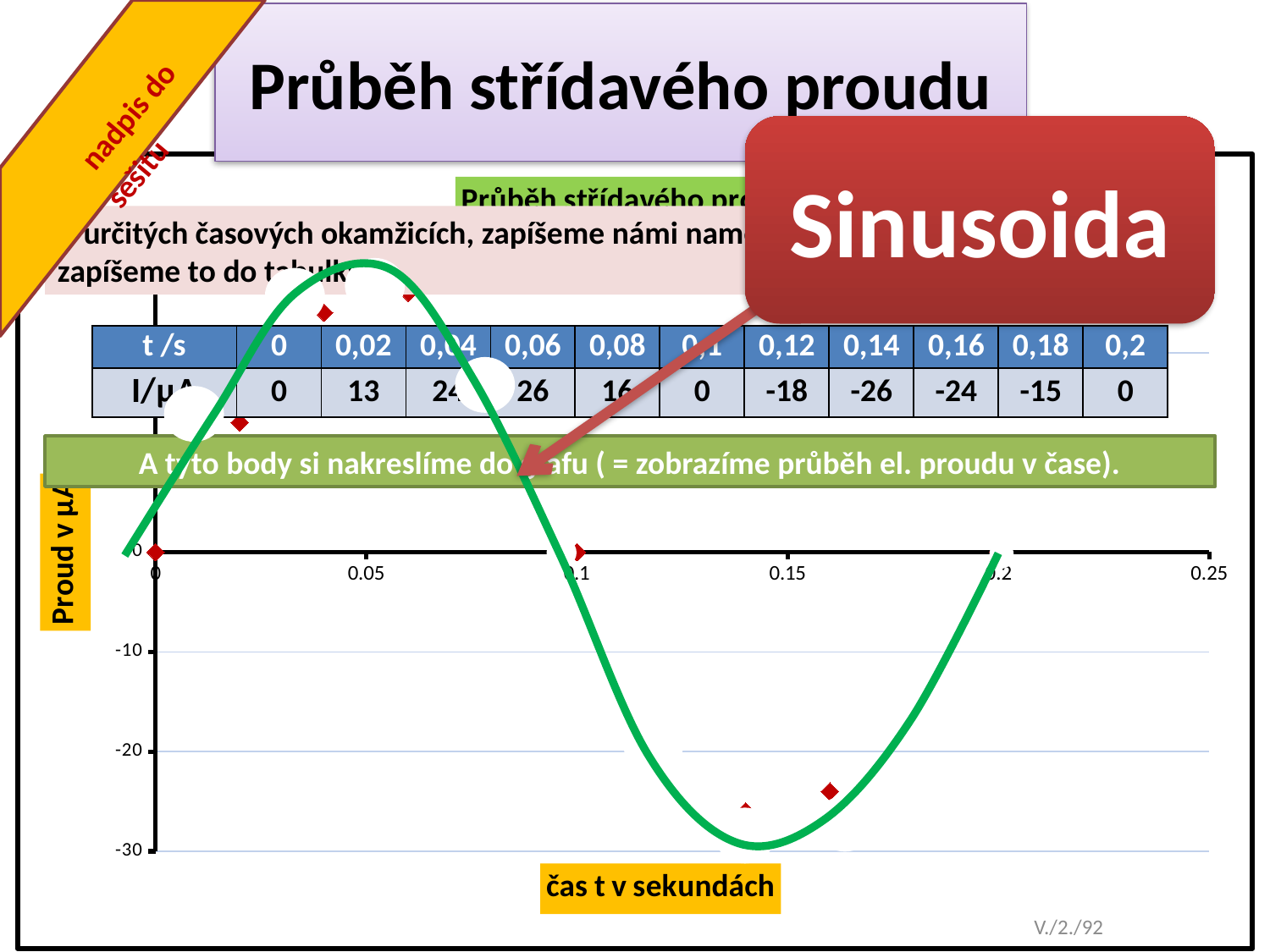

nadpis do sešitu
# Průběh střídavého proudu
Sinusoida

### Chart:

| Category |  |
|---|---|
V určitých časových okamžicích, zapíšeme námi naměřený elektrický proud. A zapíšeme to do tabulky.

| t /s | 0 | 0,02 | 0,04 | 0,06 | 0,08 | 0,1 | 0,12 | 0,14 | 0,16 | 0,18 | 0,2 |
| --- | --- | --- | --- | --- | --- | --- | --- | --- | --- | --- | --- |
| I/μA | 0 | 13 | 24 | 26 | 16 | 0 | -18 | -26 | -24 | -15 | 0 |

A tyto body si nakreslíme do grafu ( = zobrazíme průběh el. proudu v čase).

V./2./92